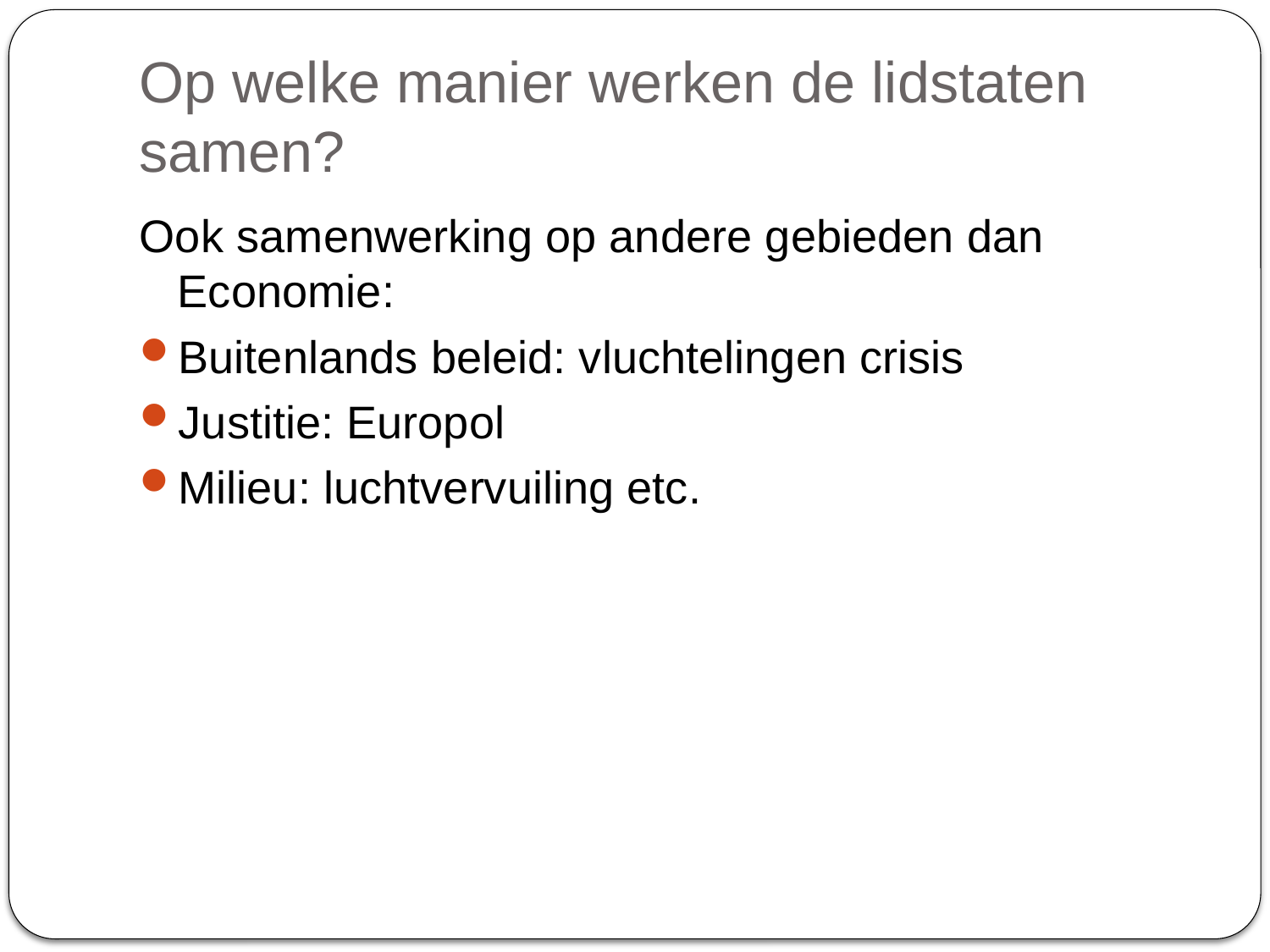

# Op welke manier werken de lidstaten samen?
Ook samenwerking op andere gebieden dan Economie:
Buitenlands beleid: vluchtelingen crisis
Justitie: Europol
Milieu: luchtvervuiling etc.